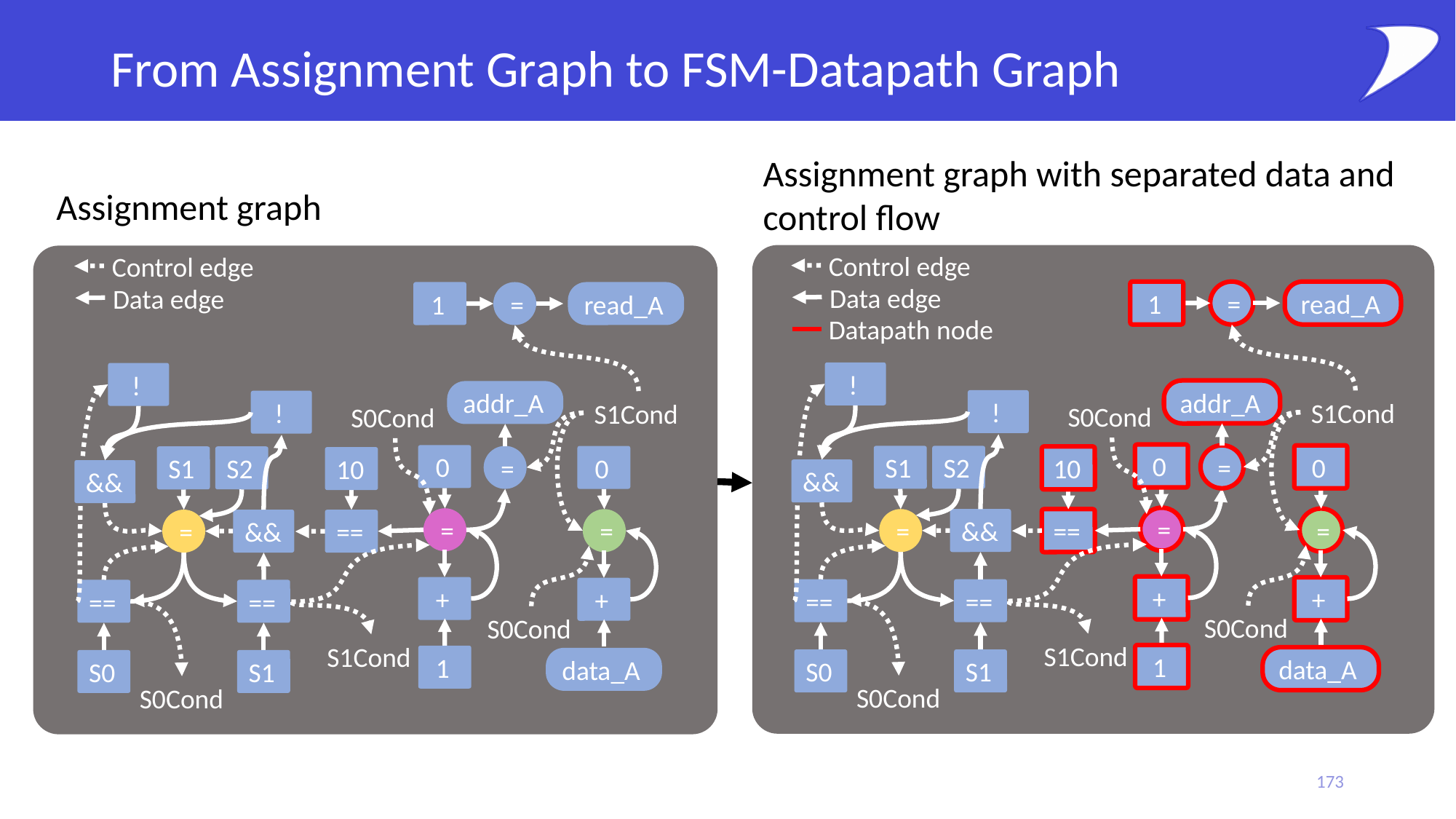

# From Assignment Graph to FSM-Datapath Graph
Assignment graph with separated data and control flow
Assignment graph
Control edge
Control edge

Data edge
Data edge
 1
=
read_A
 1
=
read_A
Datapath node
  !
  !
addr_A
addr_A
  !
S1Cond
  !
S1Cond
S0Cond
S0Cond
 0
 0
=
 0
S1
S2
=
 0
S1
S2
10
10
&&
&&
=
=
=
&&
=
=
==
&&
=
==
 +
 +
 +
 +
==
==
==
==
S0Cond
S0Cond
S1Cond
S1Cond
 1
 1
data_A
data_A
S0
S1
S0
S1
S0Cond
S0Cond
173